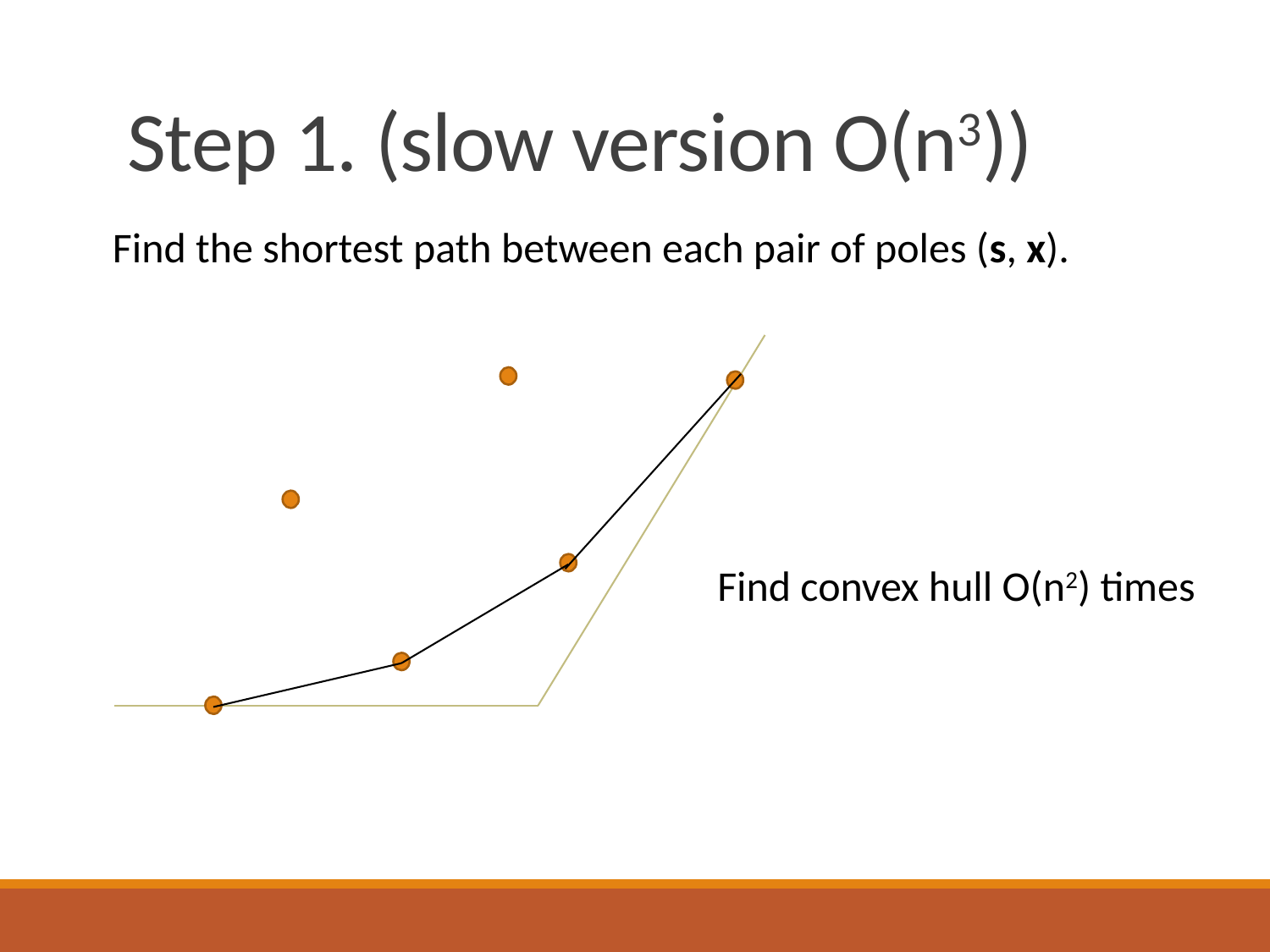

# Step 1. (slow version O(n3))
Find the shortest path between each pair of poles (s, x).

Find convex hull O(n2) times